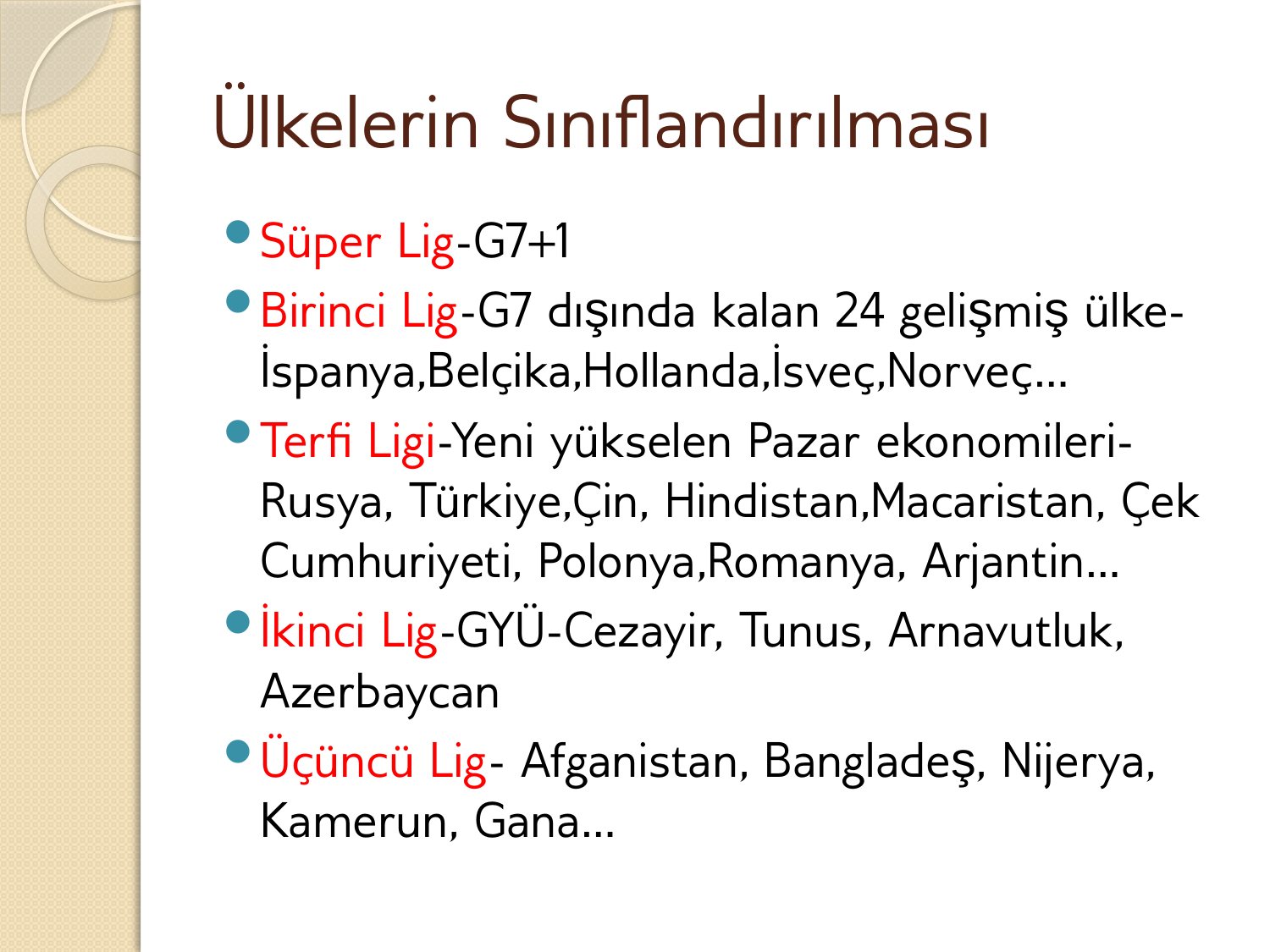

# Ülkelerin Sınıflandırılması
Süper Lig-G7+1
Birinci Lig-G7 dışında kalan 24 gelişmiş ülke-İspanya,Belçika,Hollanda,İsveç,Norveç…
Terfi Ligi-Yeni yükselen Pazar ekonomileri-Rusya, Türkiye,Çin, Hindistan,Macaristan, Çek Cumhuriyeti, Polonya,Romanya, Arjantin…
İkinci Lig-GYÜ-Cezayir, Tunus, Arnavutluk, Azerbaycan
Üçüncü Lig- Afganistan, Bangladeş, Nijerya, Kamerun, Gana…